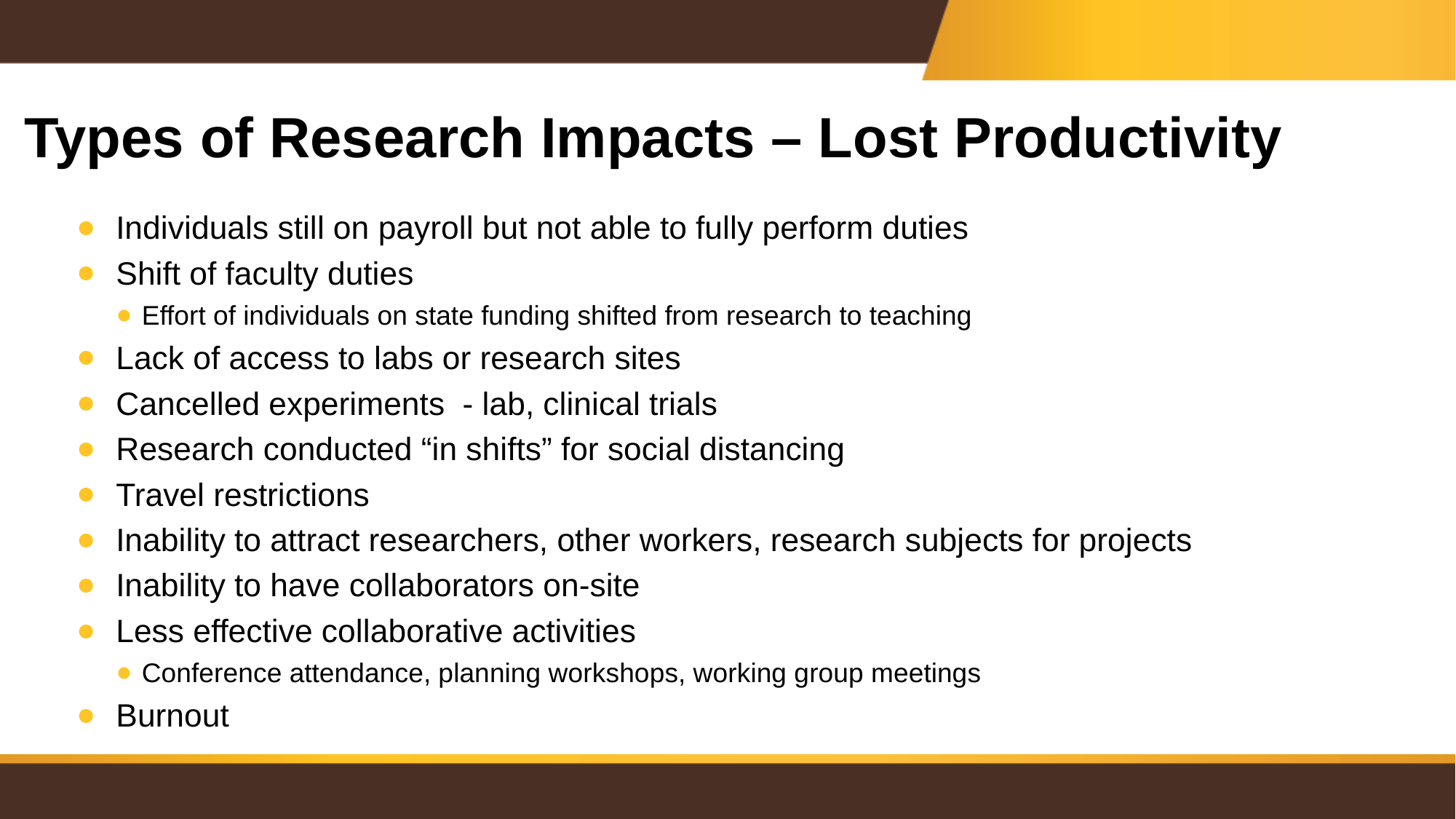

# Types of Research Impacts – Lost Productivity
Individuals still on payroll but not able to fully perform duties
Shift of faculty duties
Effort of individuals on state funding shifted from research to teaching
Lack of access to labs or research sites
Cancelled experiments  - lab, clinical trials
Research conducted “in shifts” for social distancing
Travel restrictions
Inability to attract researchers, other workers, research subjects for projects
Inability to have collaborators on-site
Less effective collaborative activities
Conference attendance, planning workshops, working group meetings
Burnout